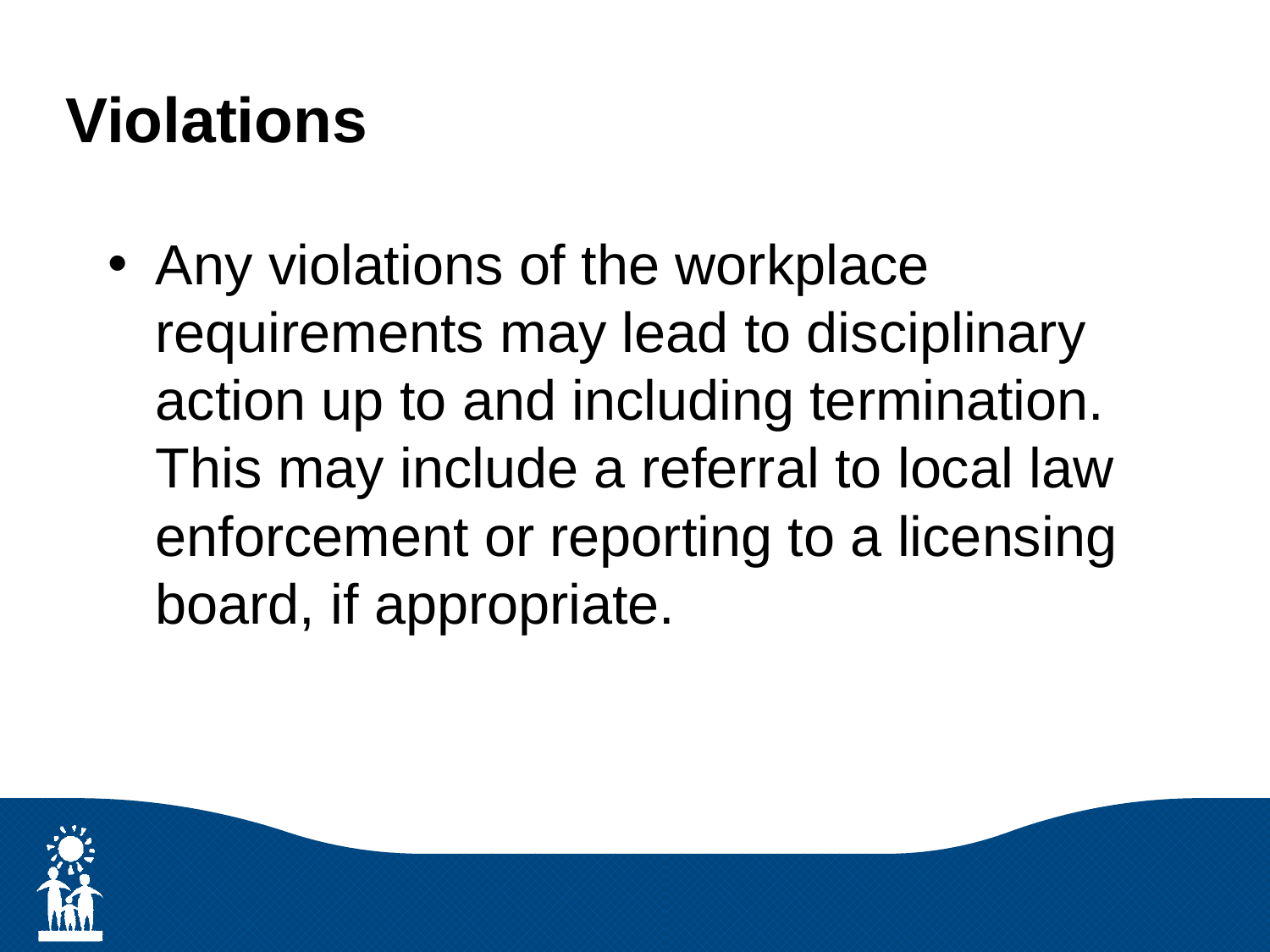

# Violations
Any violations of the workplace requirements may lead to disciplinary action up to and including termination.  This may include a referral to local law enforcement or reporting to a licensing board, if appropriate.